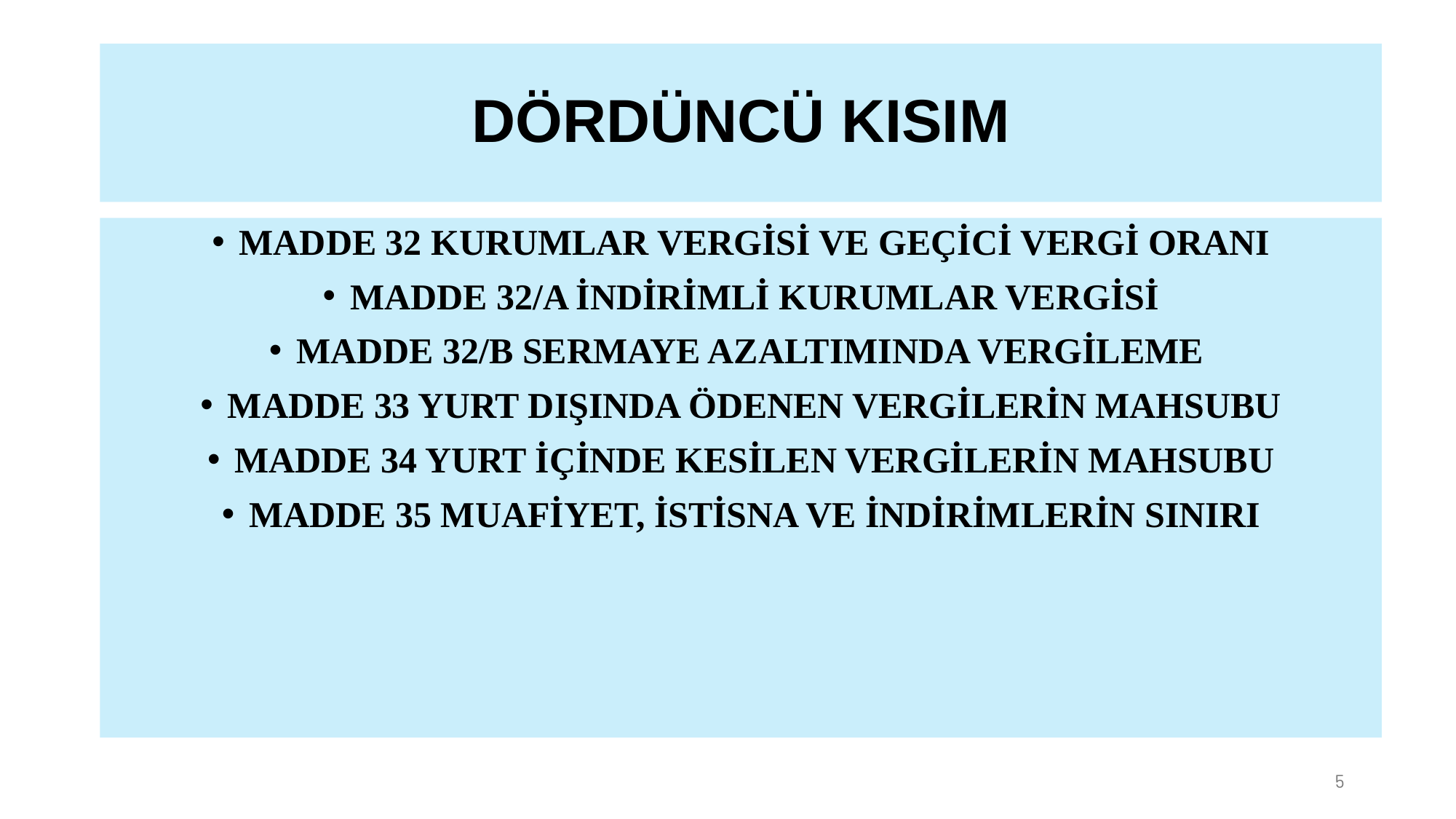

# DÖRDÜNCÜ KISIM
MADDE 32 KURUMLAR VERGİSİ VE GEÇİCİ VERGİ ORANI
MADDE 32/A İNDİRİMLİ KURUMLAR VERGİSİ
MADDE 32/B SERMAYE AZALTIMINDA VERGİLEME
MADDE 33 YURT DIŞINDA ÖDENEN VERGİLERİN MAHSUBU
MADDE 34 YURT İÇİNDE KESİLEN VERGİLERİN MAHSUBU
MADDE 35 MUAFİYET, İSTİSNA VE İNDİRİMLERİN SINIRI

5